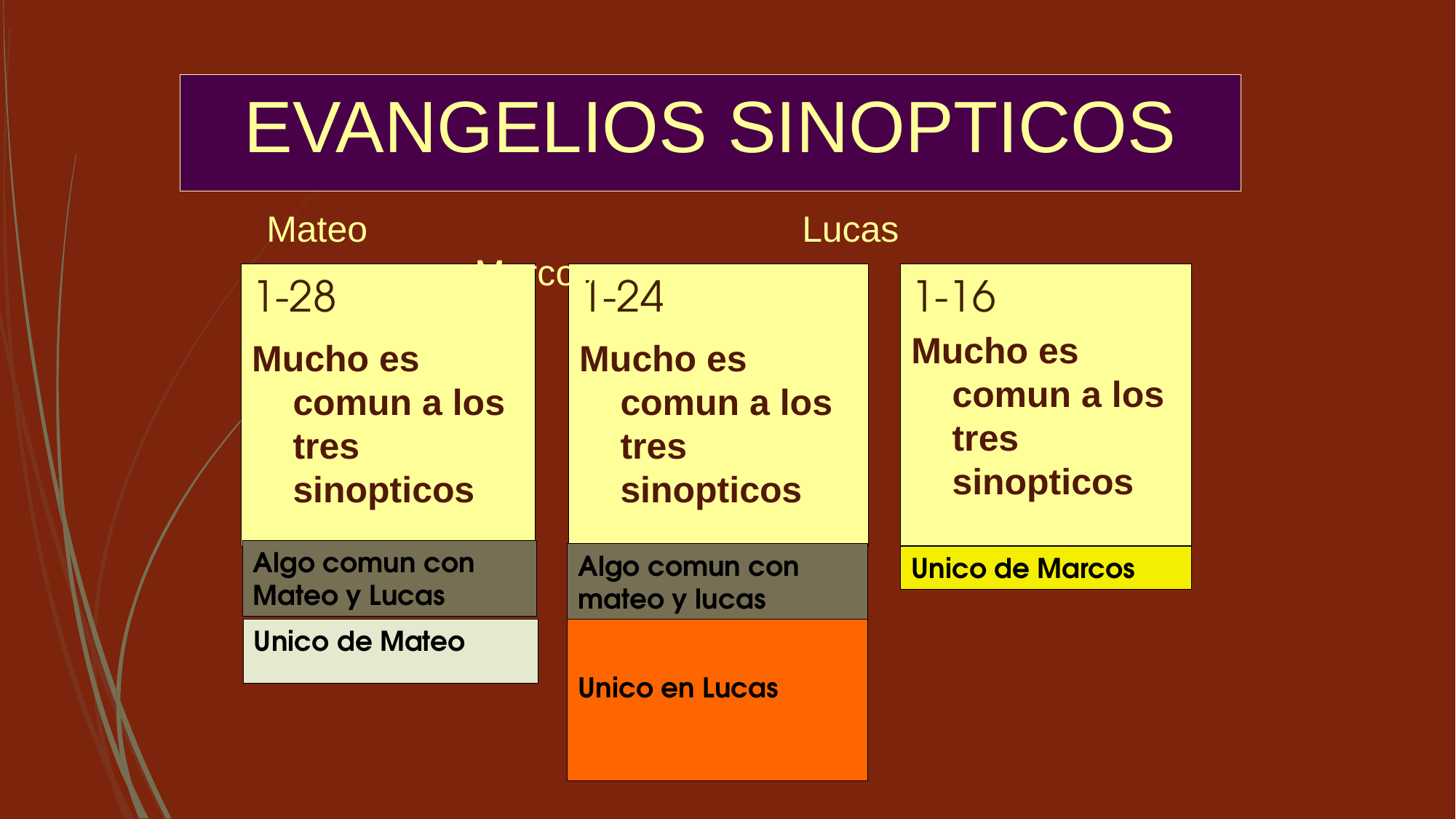

# EVANGELIOS SINOPTICOS
 Mateo				Lucas					Marcos
1-28
Mucho es comun a los tres sinopticos
1-24
Mucho es comun a los tres sinopticos
1-16
Mucho es comun a los tres sinopticos
Algo comun con Mateo y Lucas
Algo comun con mateo y lucas
Unico de Marcos
Unico de Mateo

Unico en Lucas